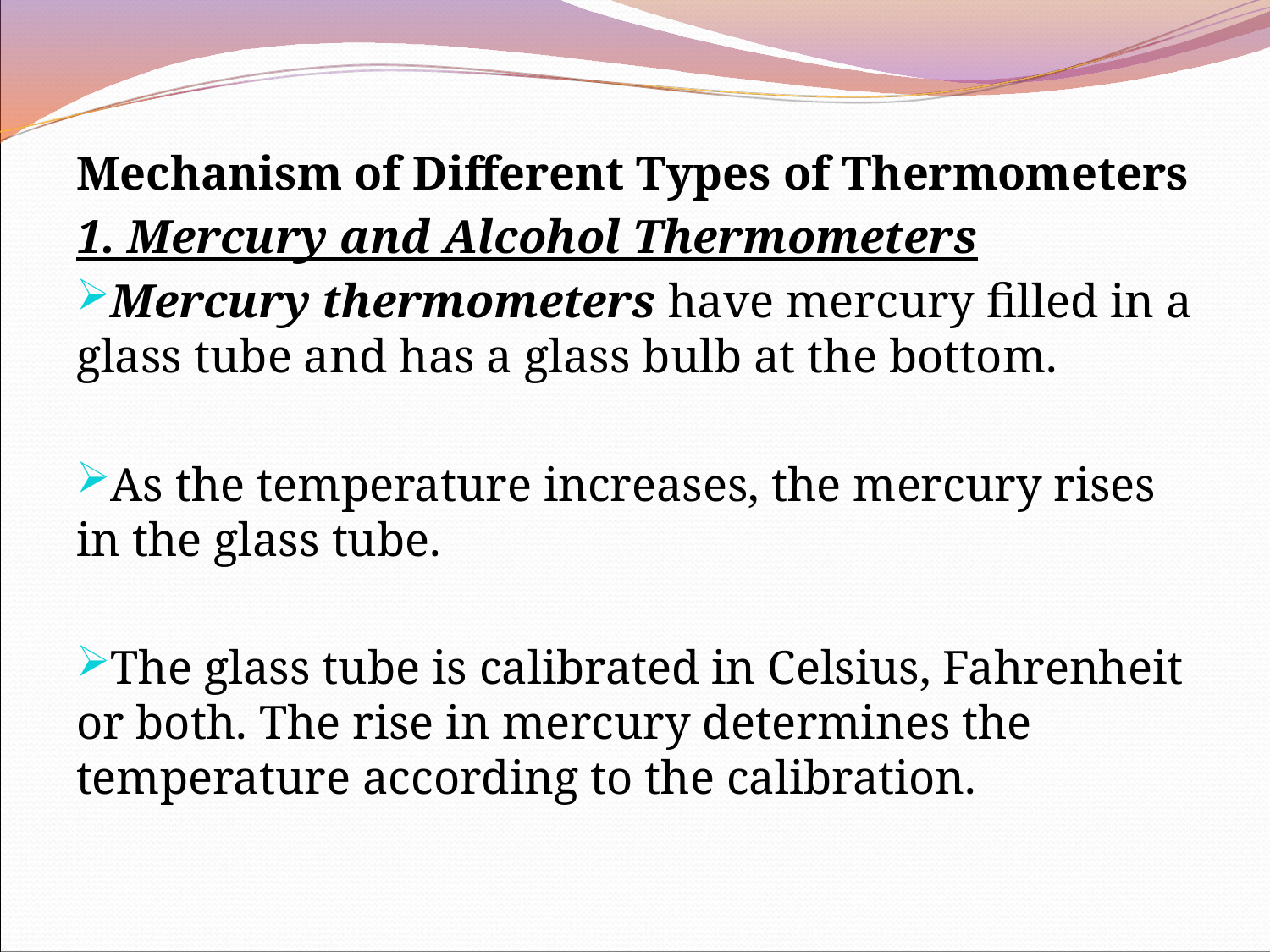

Mechanism of Different Types of Thermometers
1. Mercury and Alcohol Thermometers
Mercury thermometers have mercury filled in a glass tube and has a glass bulb at the bottom.

As the temperature increases, the mercury rises in the glass tube.

The glass tube is calibrated in Celsius, Fahrenheit or both. The rise in mercury determines the temperature according to the calibration.